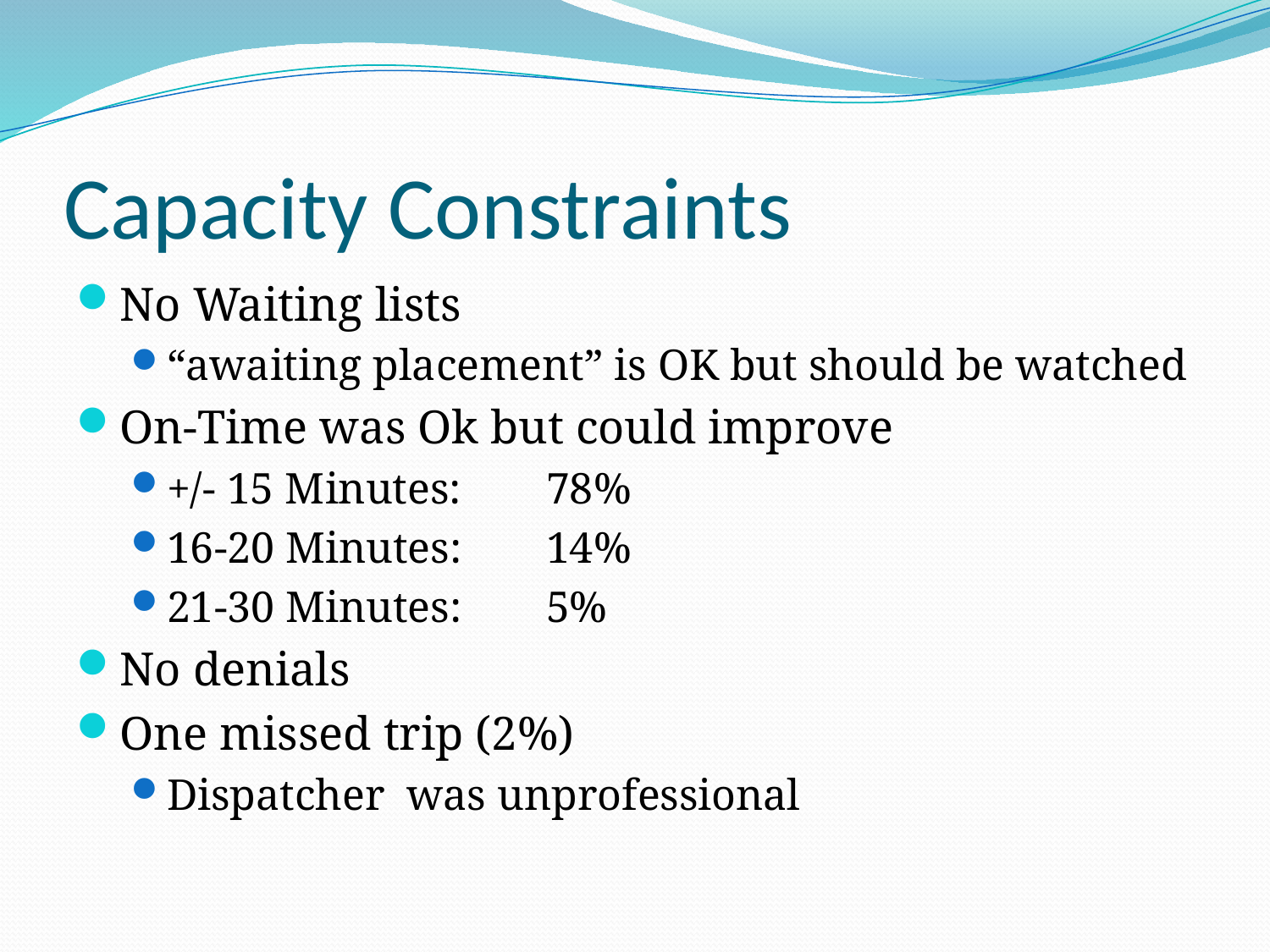

# Capacity Constraints
No Waiting lists
“awaiting placement” is OK but should be watched
On-Time was Ok but could improve
+/- 15 Minutes:	78%
16-20 Minutes:	14%
21-30 Minutes:	5%
No denials
One missed trip (2%)
Dispatcher  was unprofessional